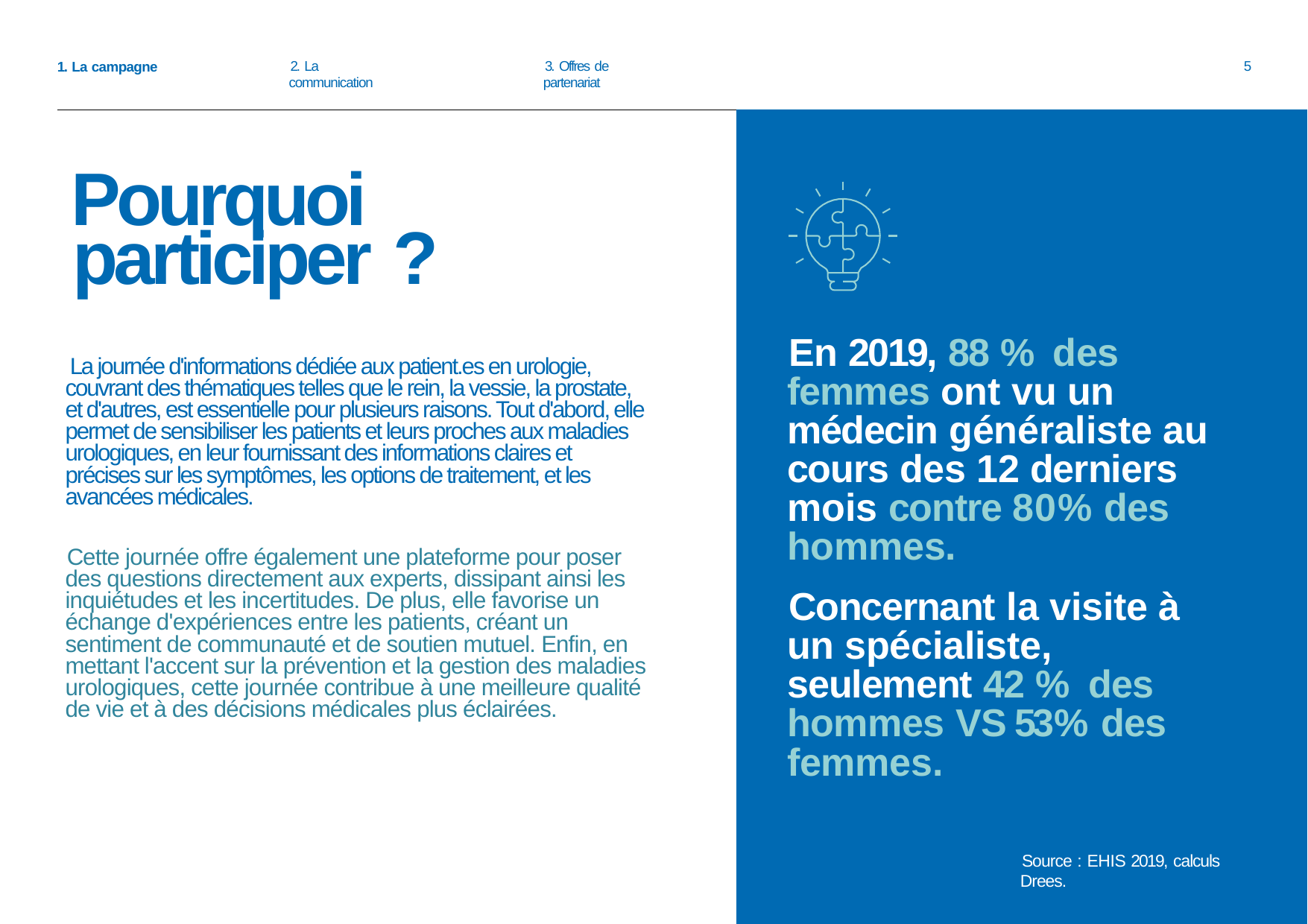

2. La communication
3. Offres de partenariat
5
1. La campagne

Pourquoi

participer ?
En 2019, 88 % des femmes ont vu un médecin généraliste au cours des 12 derniers mois contre 80% des hommes.
Concernant la visite à un spécialiste, seulement 42 % des hommes VS 53% des femmes.
La journée d'informations dédiée aux patient.es en urologie, couvrant des thématiques telles que le rein, la vessie, la prostate, et d'autres, est essentielle pour plusieurs raisons. Tout d'abord, elle permet de sensibiliser les patients et leurs proches aux maladies urologiques, en leur fournissant des informations claires et précises sur les symptômes, les options de traitement, et les avancées médicales.
Cette journée offre également une plateforme pour poser des questions directement aux experts, dissipant ainsi les inquiétudes et les incertitudes. De plus, elle favorise un échange d'expériences entre les patients, créant un sentiment de communauté et de soutien mutuel. Enfin, en mettant l'accent sur la prévention et la gestion des maladies urologiques, cette journée contribue à une meilleure qualité de vie et à des décisions médicales plus éclairées.
Source : EHIS 2019, calculs Drees.